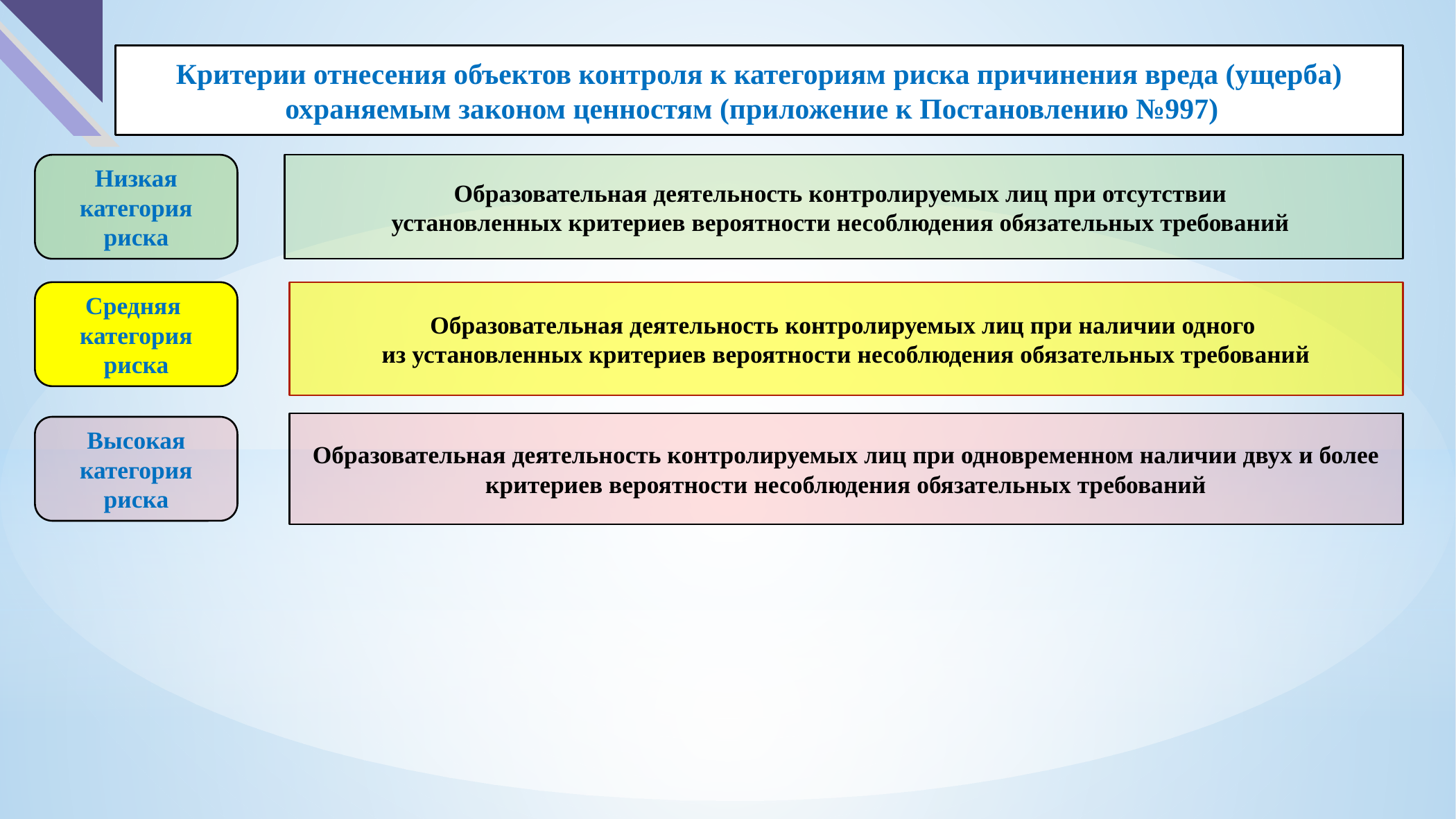

Критерии отнесения объектов контроля к категориям риска причинения вреда (ущерба) охраняемым законом ценностям (приложение к Постановлению №997)

Низкая категория риска
Образовательная деятельность контролируемых лиц при отсутствии
установленных критериев вероятности несоблюдения обязательных требований
Средняя  категория риска
Образовательная деятельность контролируемых лиц при наличии одного
из установленных критериев вероятности несоблюдения обязательных требований
Образовательная деятельность контролируемых лиц при одновременном наличии двух и более критериев вероятности несоблюдения обязательных требований
Высокая категория риска